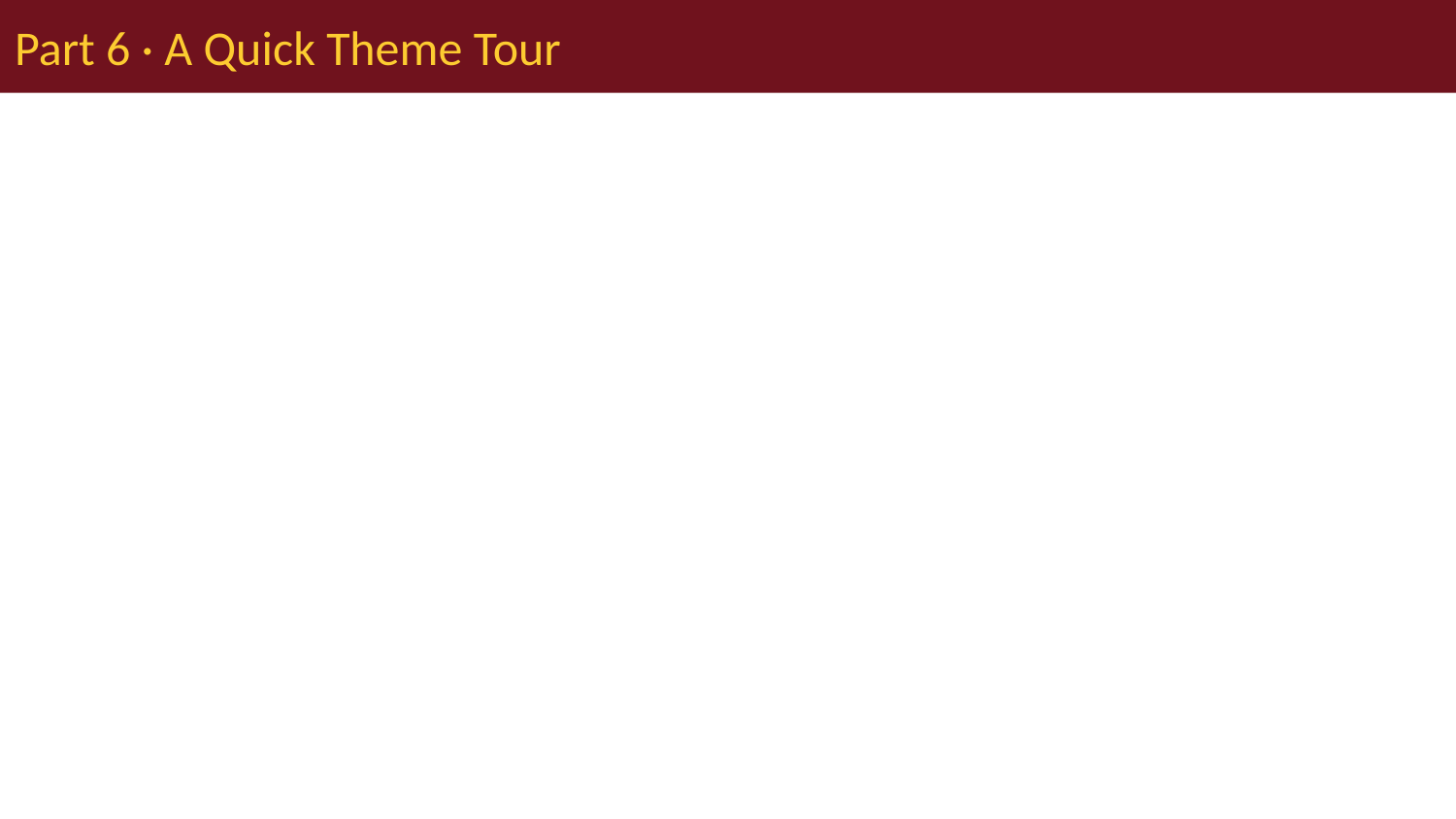

# Part 6 · A Quick Theme Tour